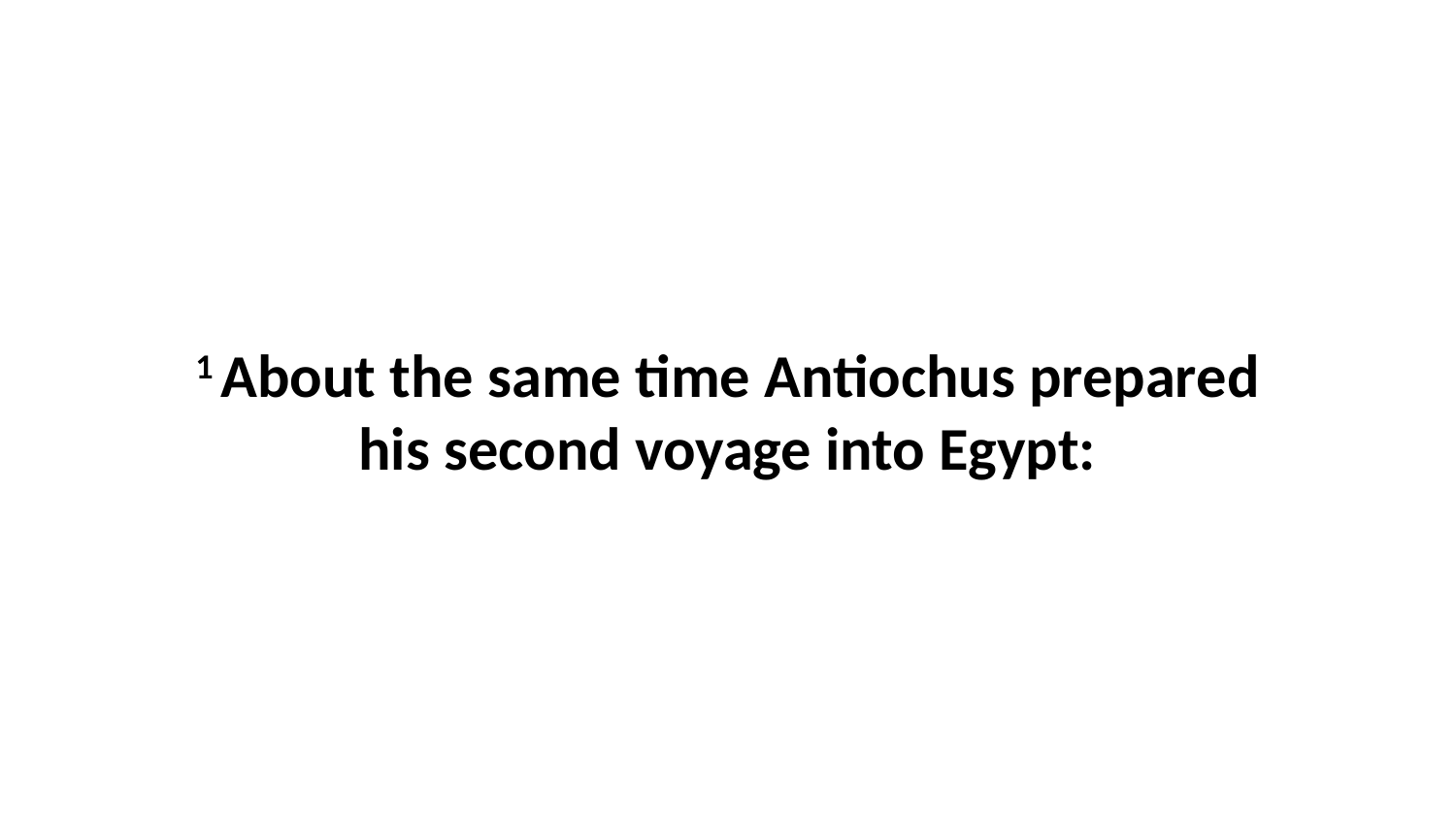

1 About the same time Antiochus prepared his second voyage into Egypt: